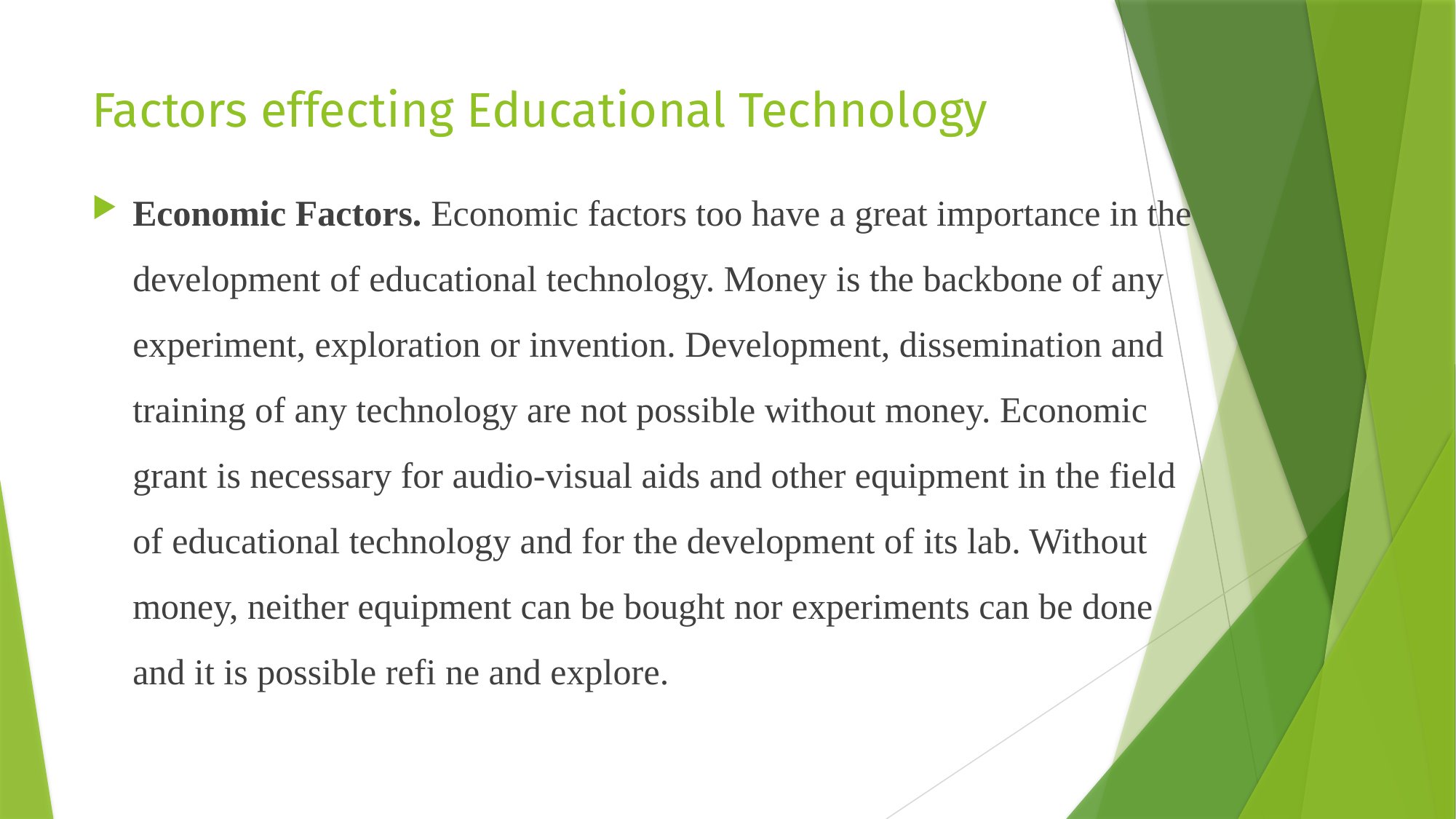

# Factors effecting Educational Technology
Economic Factors. Economic factors too have a great importance in the development of educational technology. Money is the backbone of any experiment, exploration or invention. Development, dissemination and training of any technology are not possible without money. Economic grant is necessary for audio-visual aids and other equipment in the field of educational technology and for the development of its lab. Without money, neither equipment can be bought nor experiments can be done and it is possible refi ne and explore.